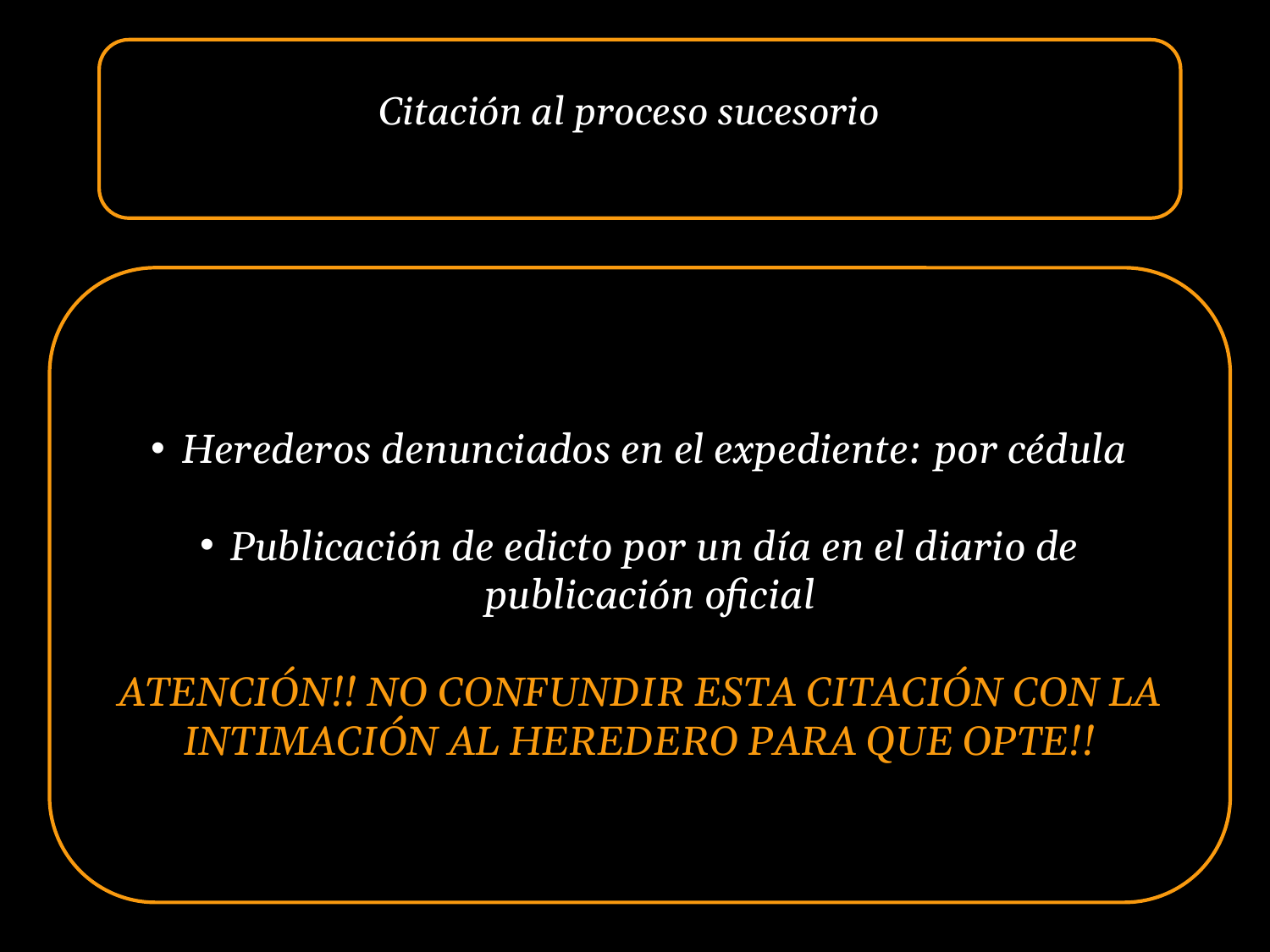

Citación al proceso sucesorio

Herederos denunciados en el expediente: por cédula

Publicación de edicto por un día en el diario de publicación oficial

ATENCIÓN!! NO CONFUNDIR ESTA CITACIÓN CON LA INTIMACIÓN AL HEREDERO PARA QUE OPTE!!